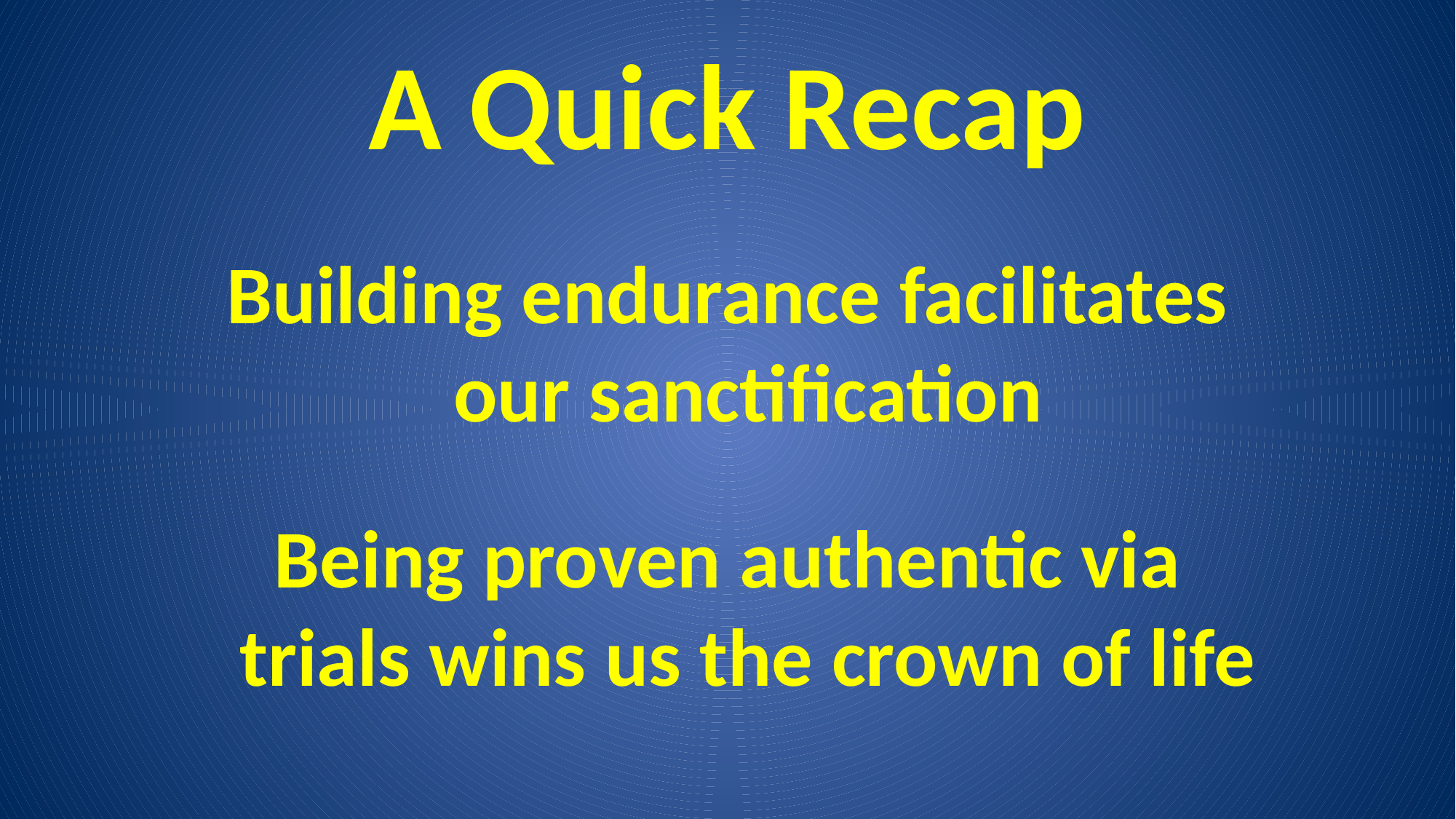

# A Quick Recap
Building endurance facilitates our sanctification

Being proven authentic via trials wins us the crown of life